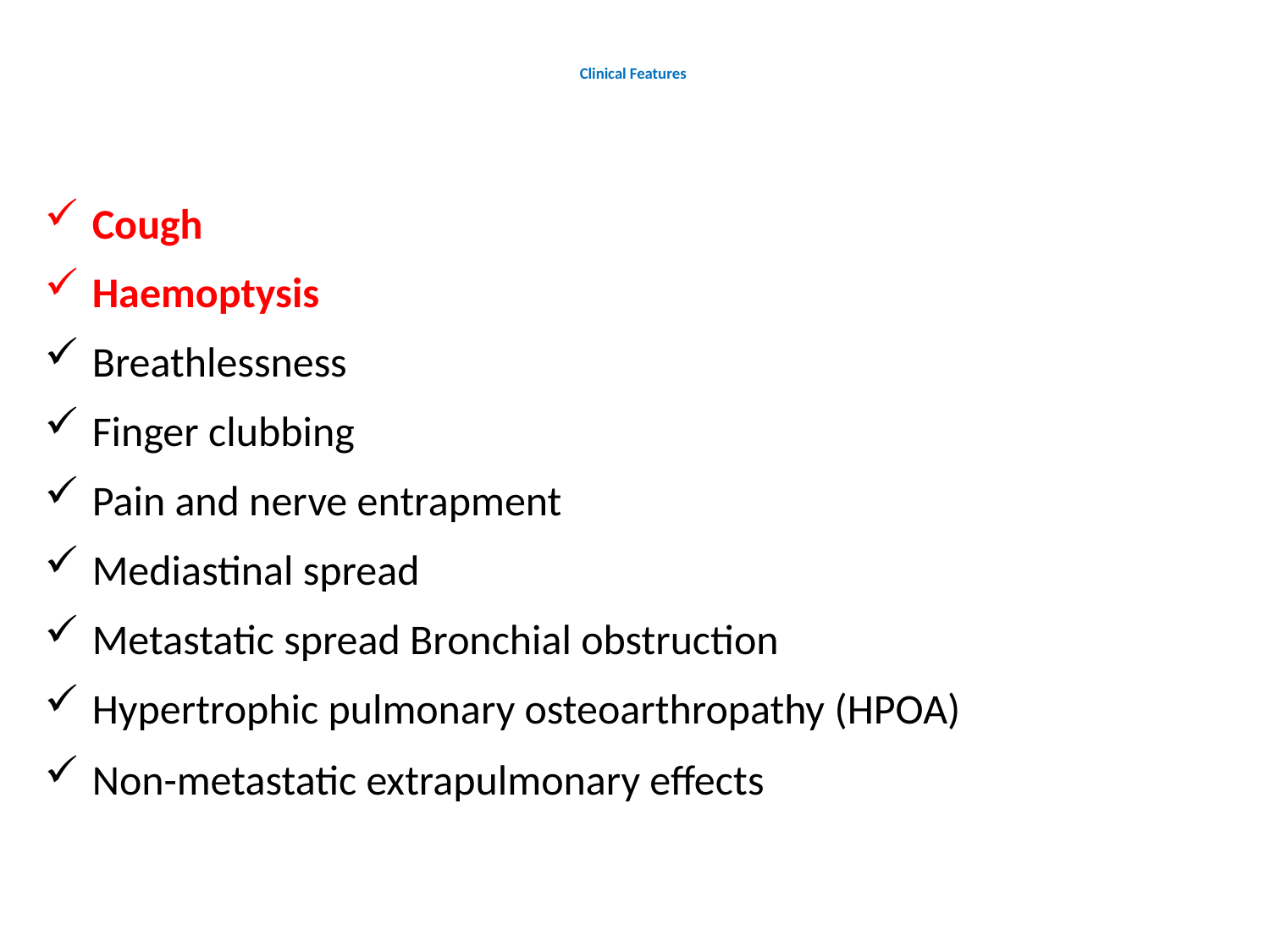

# Clinical Features
Cough
Haemoptysis
Breathlessness
Finger clubbing
Pain and nerve entrapment
Mediastinal spread
Metastatic spread Bronchial obstruction
Hypertrophic pulmonary osteoarthropathy (HPOA)
Non-metastatic extrapulmonary effects